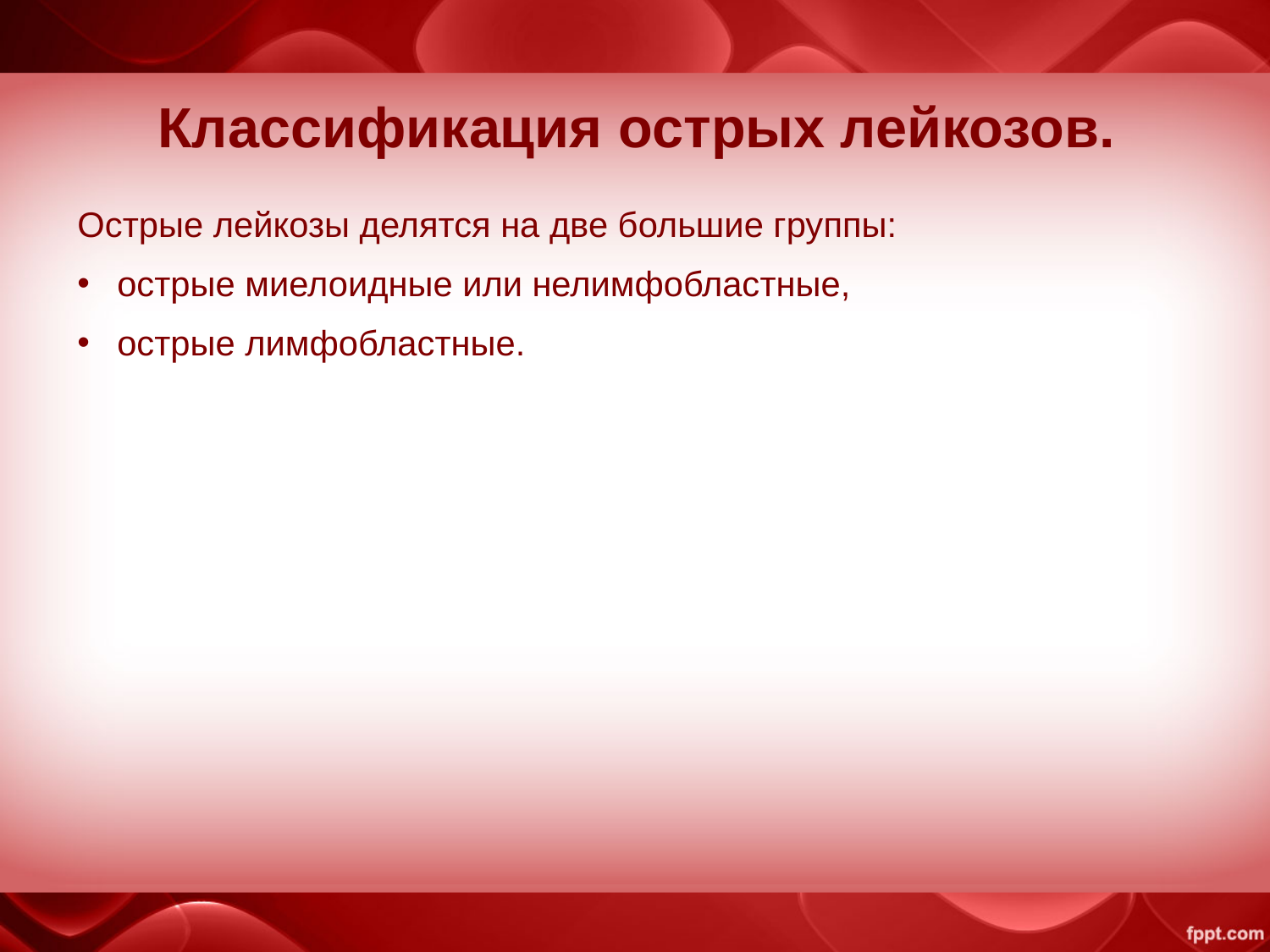

# Классификация острых лейкозов.
Острые лейкозы делятся на две большие группы:

острые миелоидные или нелимфобластные,

острые лимфобластные.